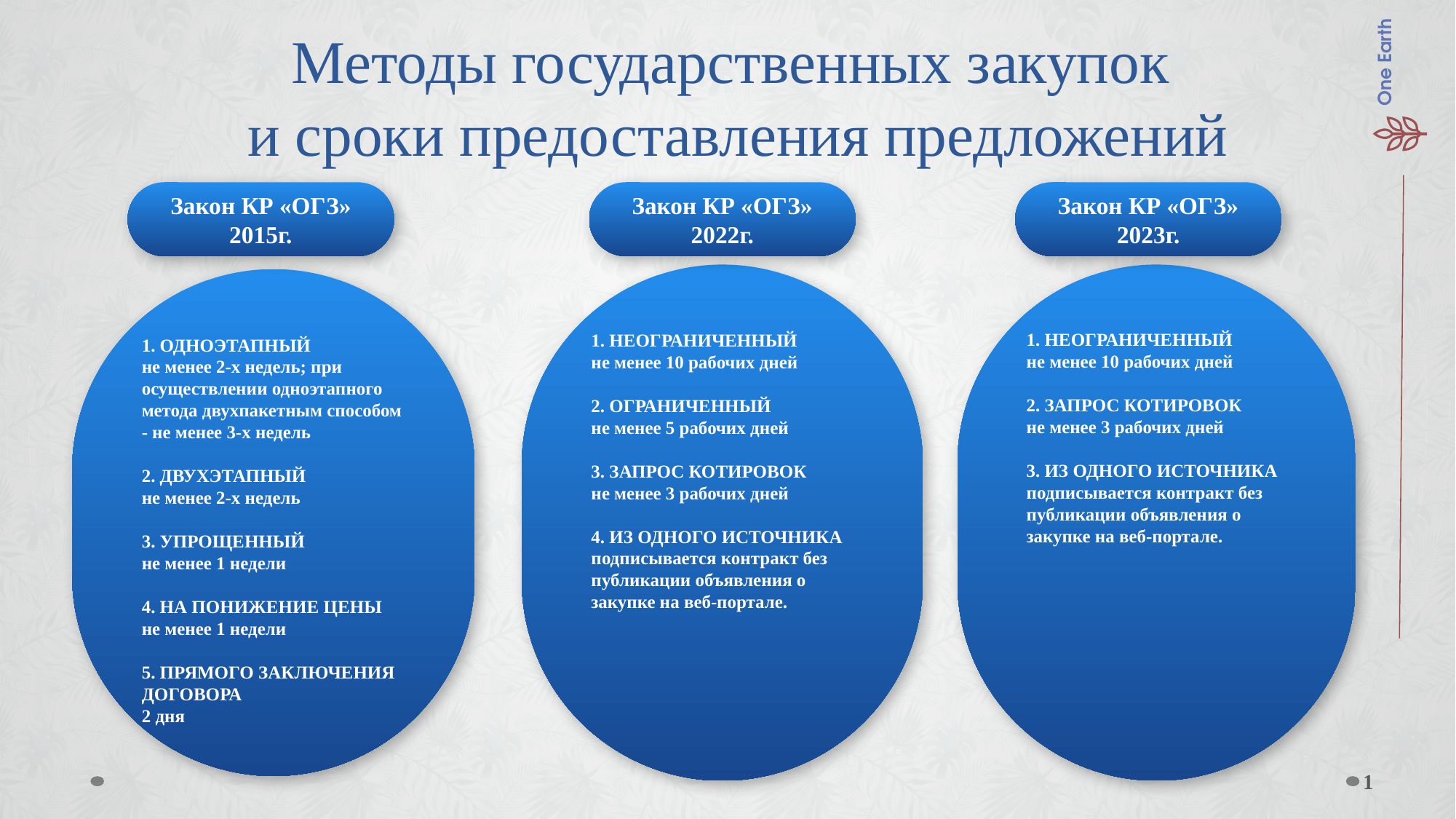

# Методы государственных закупок и сроки предоставления предложений
Закон КР «ОГЗ» 2015г.
Закон КР «ОГЗ» 2022г.
Закон КР «ОГЗ» 2023г.
1. НЕОГРАНИЧЕННЫЙ
не менее 10 рабочих дней

2. ОГРАНИЧЕННЫЙ
не менее 5 рабочих дней

3. ЗАПРОС КОТИРОВОК
не менее 3 рабочих дней

4. ИЗ ОДНОГО ИСТОЧНИКА
подписывается контракт без публикации объявления о закупке на веб-портале.
1. НЕОГРАНИЧЕННЫЙ
не менее 10 рабочих дней

2. ЗАПРОС КОТИРОВОК
не менее 3 рабочих дней

3. ИЗ ОДНОГО ИСТОЧНИКА
подписывается контракт без публикации объявления о закупке на веб-портале.
1. ОДНОЭТАПНЫЙ
не менее 2-х недель; при осуществлении одноэтапного метода двухпакетным способом - не менее 3-х недель

2. ДВУХЭТАПНЫЙ
не менее 2-х недель

3. УПРОЩЕННЫЙ
не менее 1 недели

4. НА ПОНИЖЕНИЕ ЦЕНЫ
не менее 1 недели

5. ПРЯМОГО ЗАКЛЮЧЕНИЯ ДОГОВОРА
2 дня

1